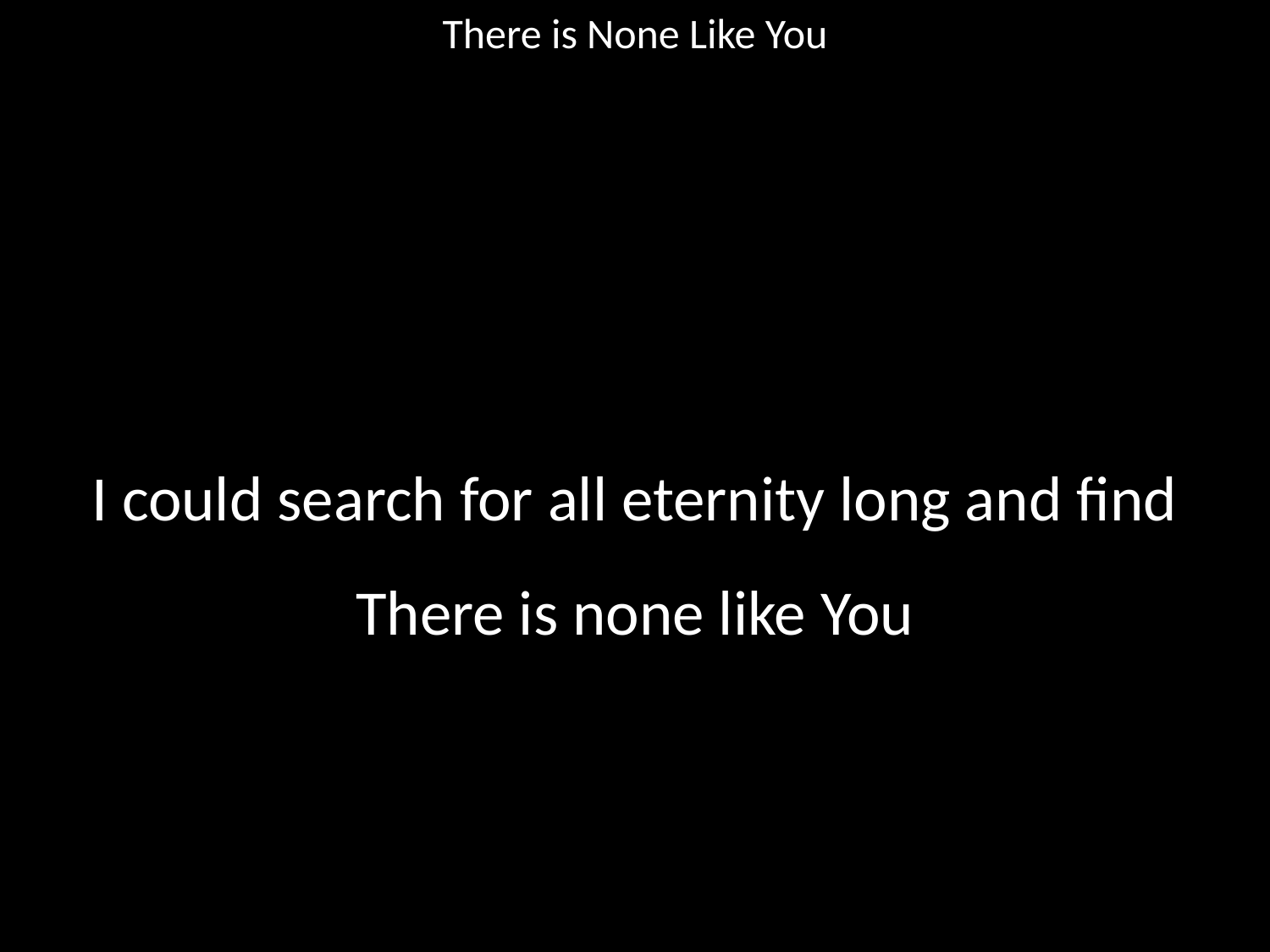

There is None Like You
#
I could search for all eternity long and find
There is none like You